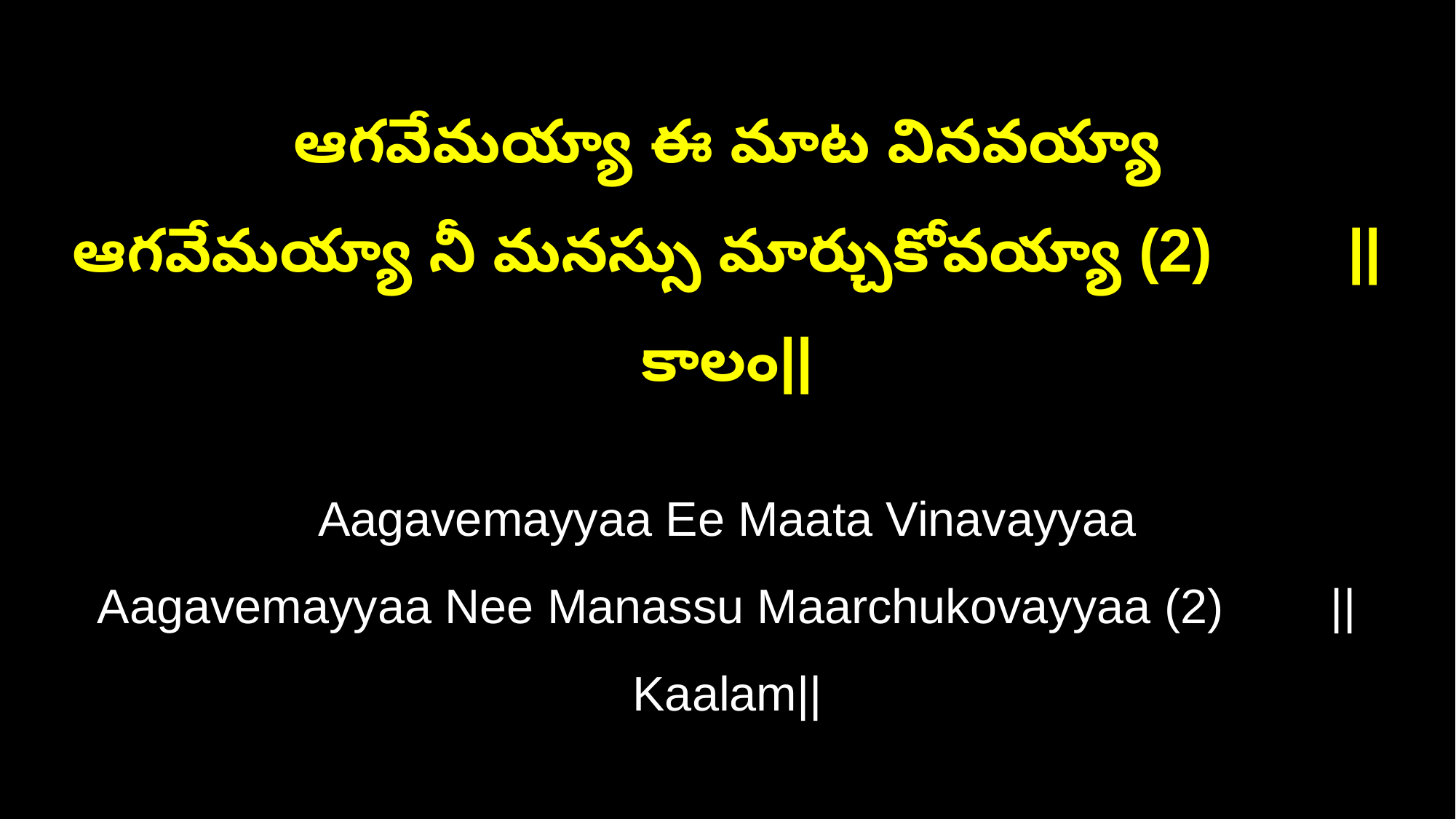

ఆగవేమయ్యా ఈ మాట వినవయ్యా
ఆగవేమయ్యా నీ మనస్సు మార్చుకోవయ్యా (2)        ||కాలం||
Aagavemayyaa Ee Maata Vinavayyaa
Aagavemayyaa Nee Manassu Maarchukovayyaa (2)        ||Kaalam||